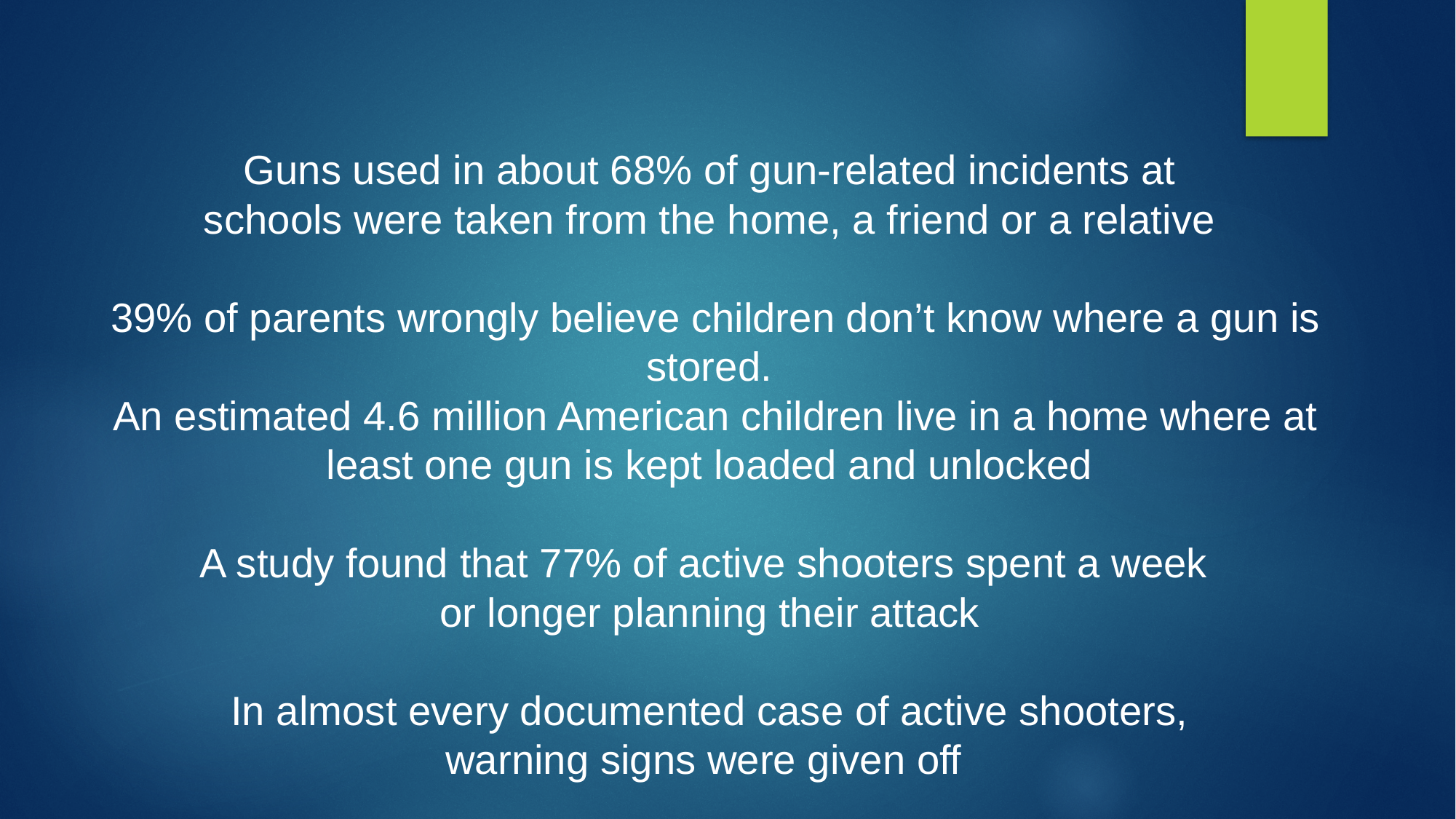

Guns used in about 68% of gun-related incidents at schools were taken from the home, a friend or a relative

 39% of parents wrongly believe children don’t know where a gun is stored.
 An estimated 4.6 million American children live in a home where at least one gun is kept loaded and unlocked

A study found that 77% of active shooters spent a week
or longer planning their attack

 In almost every documented case of active shooters,
warning signs were given off